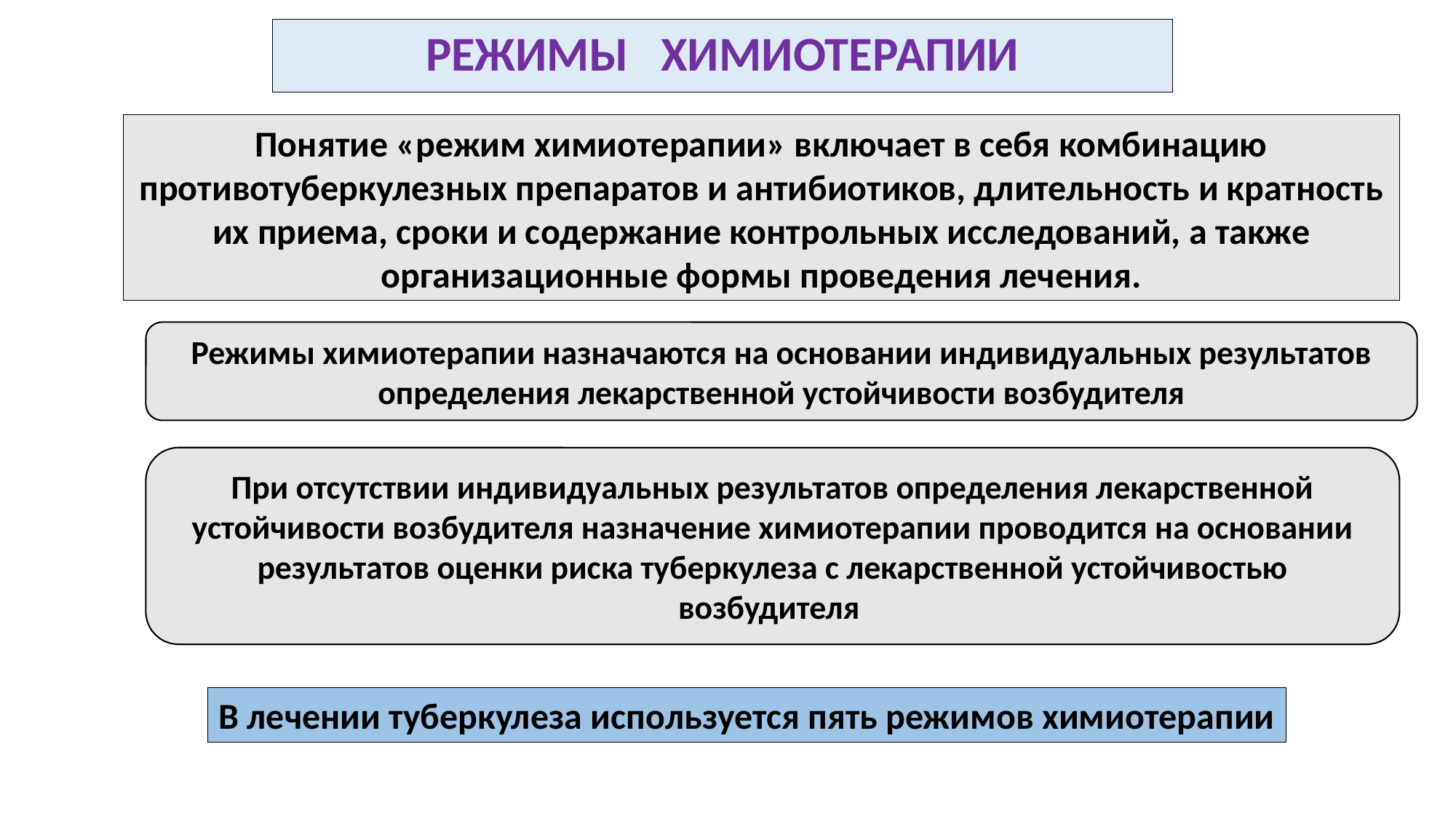

# РЕЖИМЫ   ХИМИОТЕРАПИИ
Понятие «режим химиотерапии» включает в себя комбинацию противотуберкулезных препаратов и антибиотиков, длительность и кратность их приема, сроки и содержание контрольных исследований, а также организационные формы проведения лечения.
Режимы химиотерапии назначаются на основании индивидуальных результатов определения лекарственной устойчивости возбудителя
При отсутствии индивидуальных результатов определения лекарственной устойчивости возбудителя назначение химиотерапии проводится на основании результатов оценки риска туберкулеза с лекарственной устойчивостью возбудителя

В лечении туберкулеза используется пять режимов химиотерапии